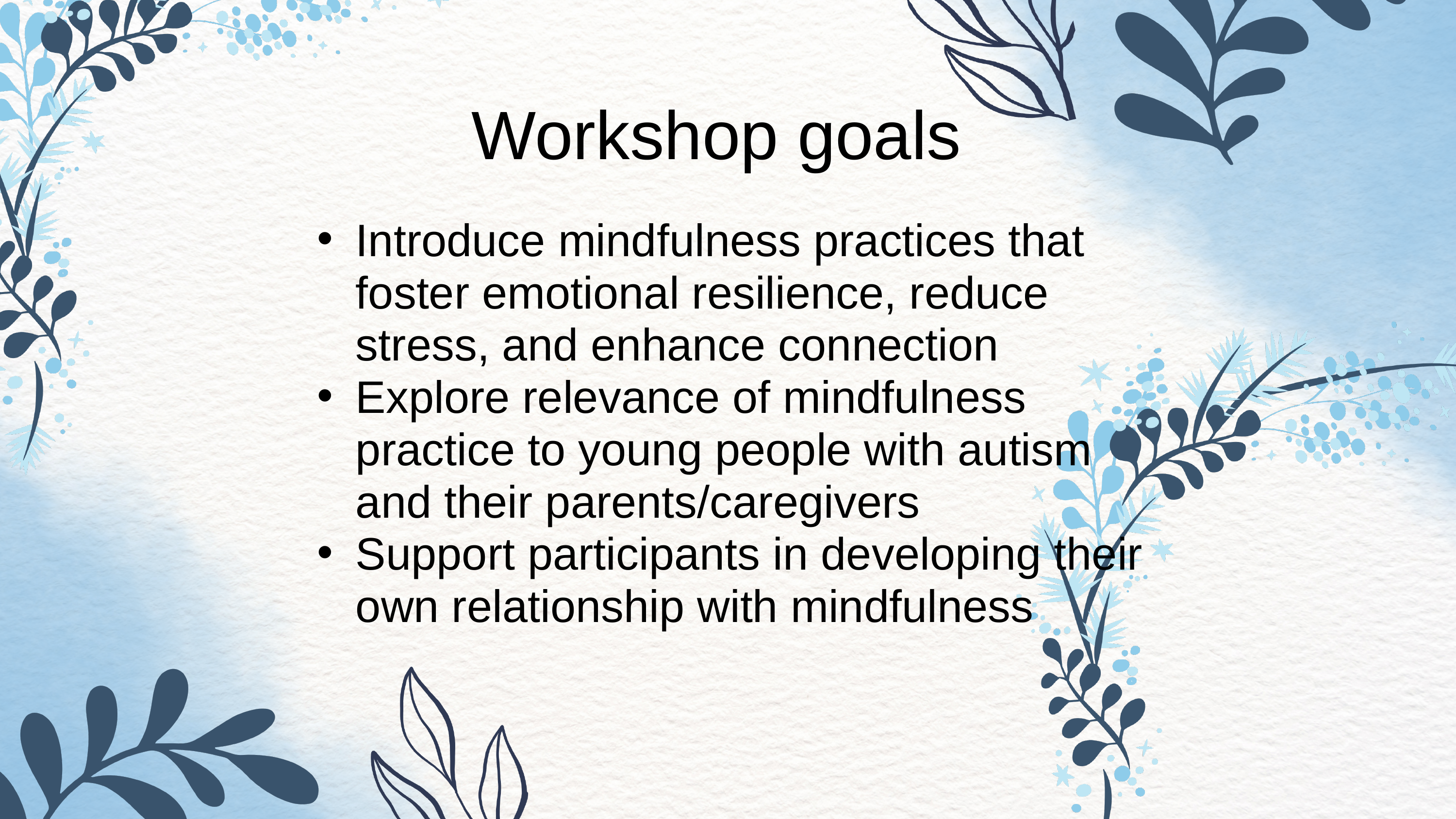

Workshop goals
Introduce mindfulness practices that foster emotional resilience, reduce stress, and enhance connection
Explore relevance of mindfulness practice to young people with autism and their parents/caregivers
Support participants in developing their own relationship with mindfulness